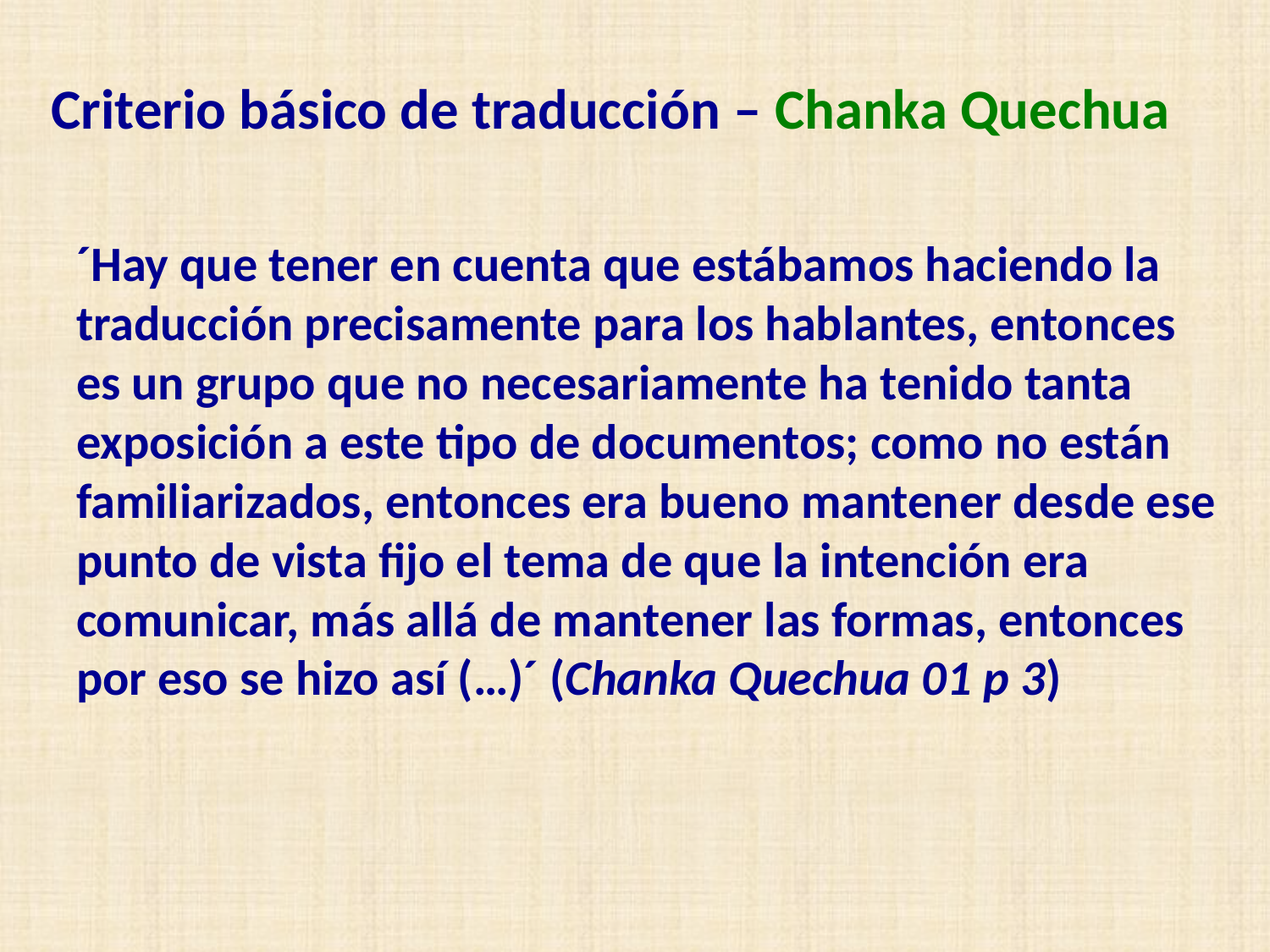

# Criterio básico de traducción – Chanka Quechua
´Hay que tener en cuenta que estábamos haciendo la traducción precisamente para los hablantes, entonces es un grupo que no necesariamente ha tenido tanta exposición a este tipo de documentos; como no están familiarizados, entonces era bueno mantener desde ese punto de vista fijo el tema de que la intención era comunicar, más allá de mantener las formas, entonces por eso se hizo así (…)´ (Chanka Quechua 01 p 3)